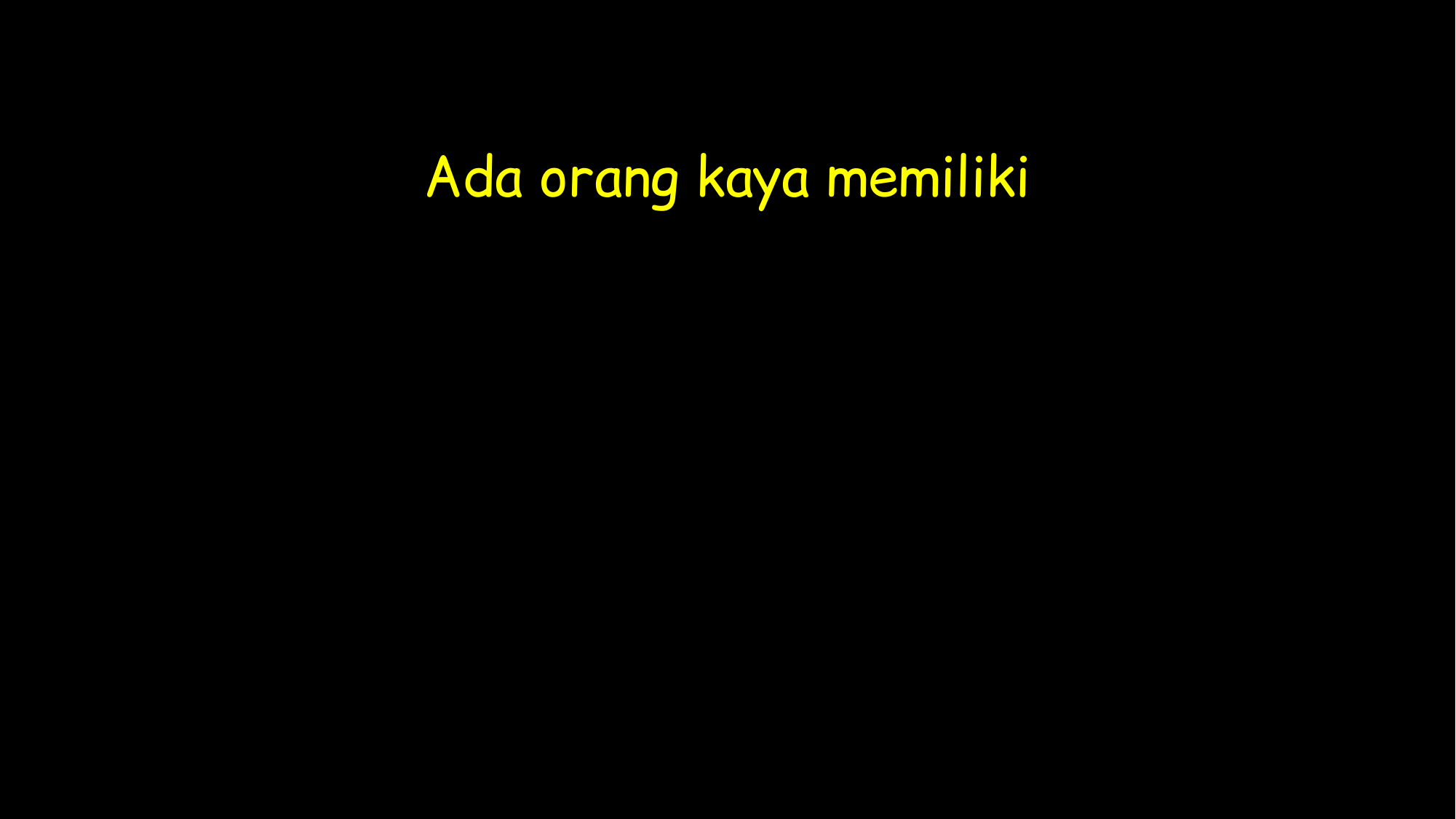

Ada orang kaya memiliki
4 orang isteri